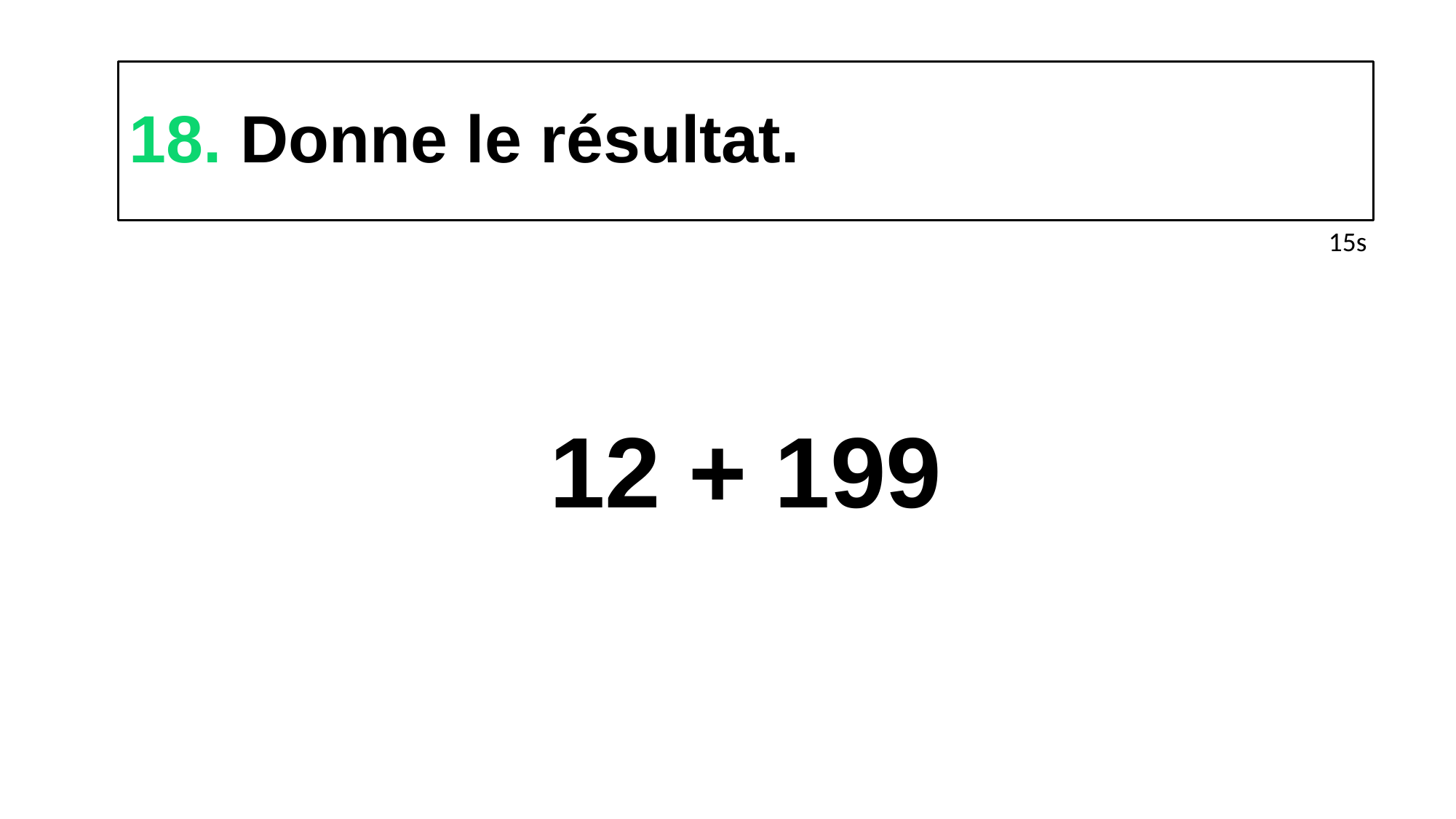

18. Donne le résultat.
15s
# 12 + 199